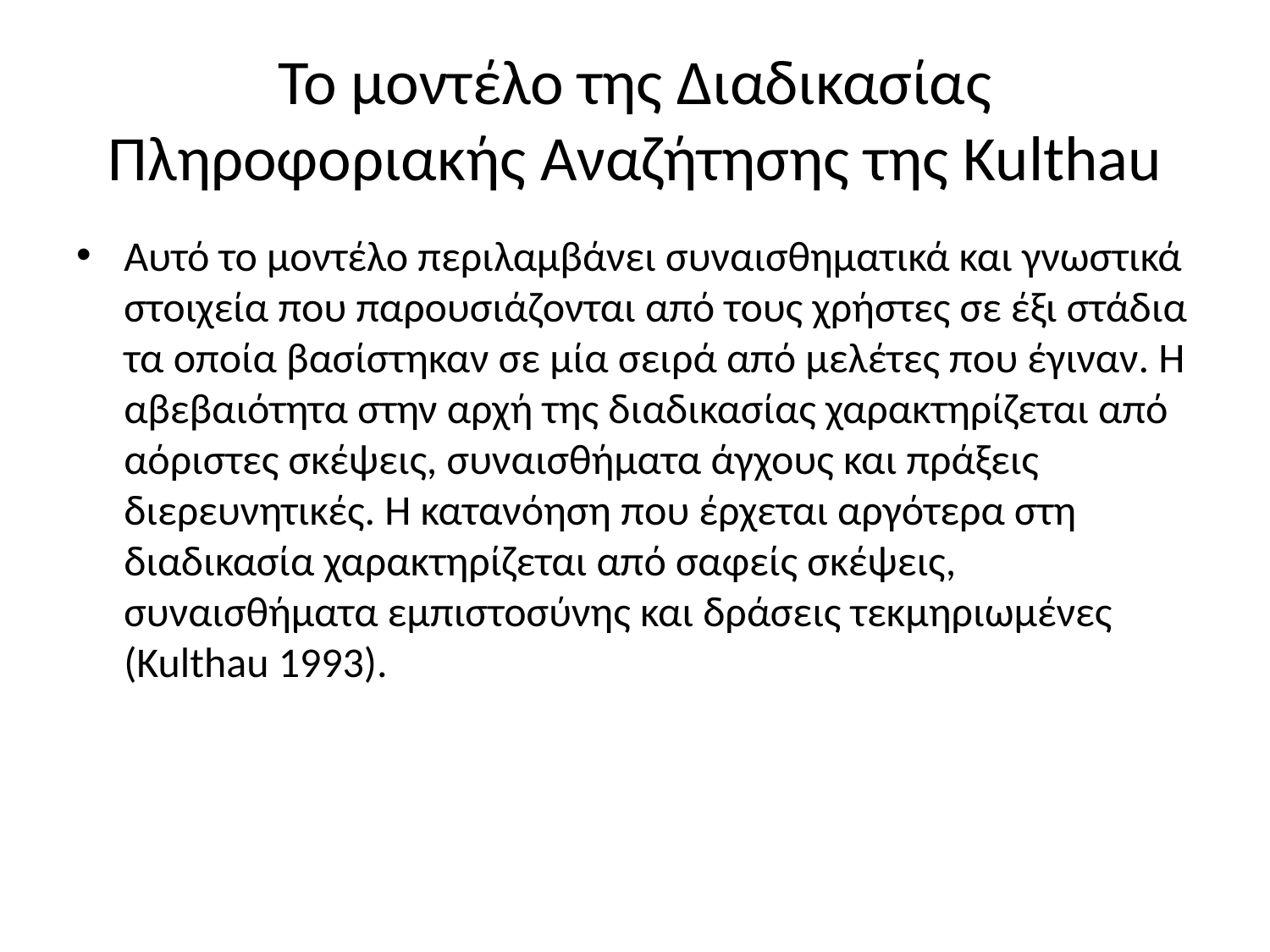

# Το μοντέλο της Διαδικασίας Πληροφοριακής Αναζήτησης της Kulthau
Αυτό το μοντέλο περιλαμβάνει συναισθηματικά και γνωστικά στοιχεία που παρουσιάζονται από τους χρήστες σε έξι στάδια τα οποία βασίστηκαν σε μία σειρά από μελέτες που έγιναν. Η αβεβαιότητα στην αρχή της διαδικασίας χαρακτηρίζεται από αόριστες σκέψεις, συναισθήματα άγχους και πράξεις διερευνητικές. Η κατανόηση που έρχεται αργότερα στη διαδικασία χαρακτηρίζεται από σαφείς σκέψεις, συναισθήματα εμπιστοσύνης και δράσεις τεκμηριωμένες (Kulthau 1993).